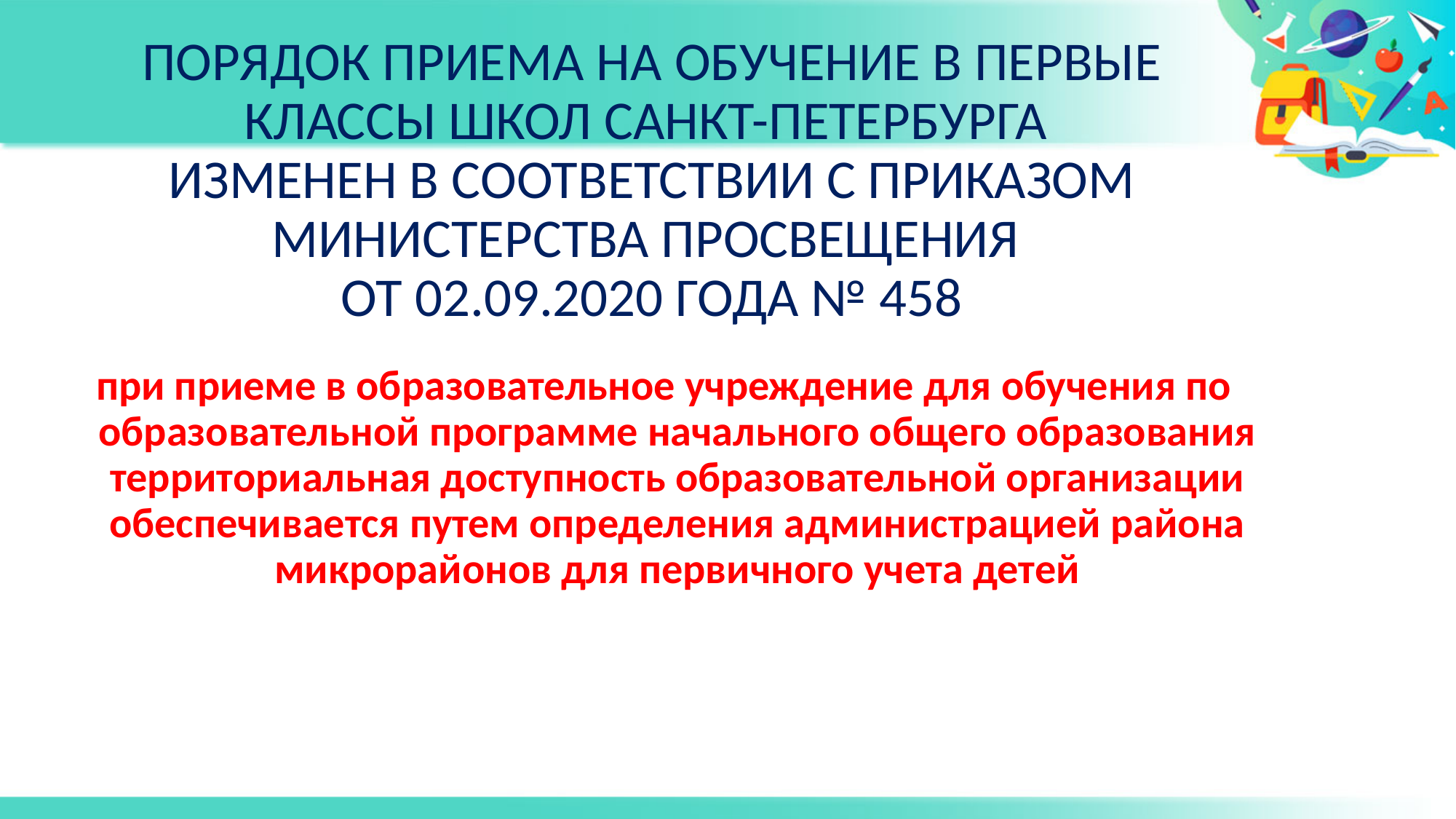

# ПОРЯДОК ПРИЕМА НА ОБУЧЕНИЕ В ПЕРВЫЕ КЛАССЫ ШКОЛ САНКТ-ПЕТЕРБУРГА ИЗМЕНЕН В СООТВЕТСТВИИ С ПРИКАЗОМ МИНИСТЕРСТВА ПРОСВЕЩЕНИЯ ОТ 02.09.2020 ГОДА № 458
при приеме в образовательное учреждение для обучения по образовательной программе начального общего образования территориальная доступность образовательной организации обеспечивается путем определения администрацией района микрорайонов для первичного учета детей